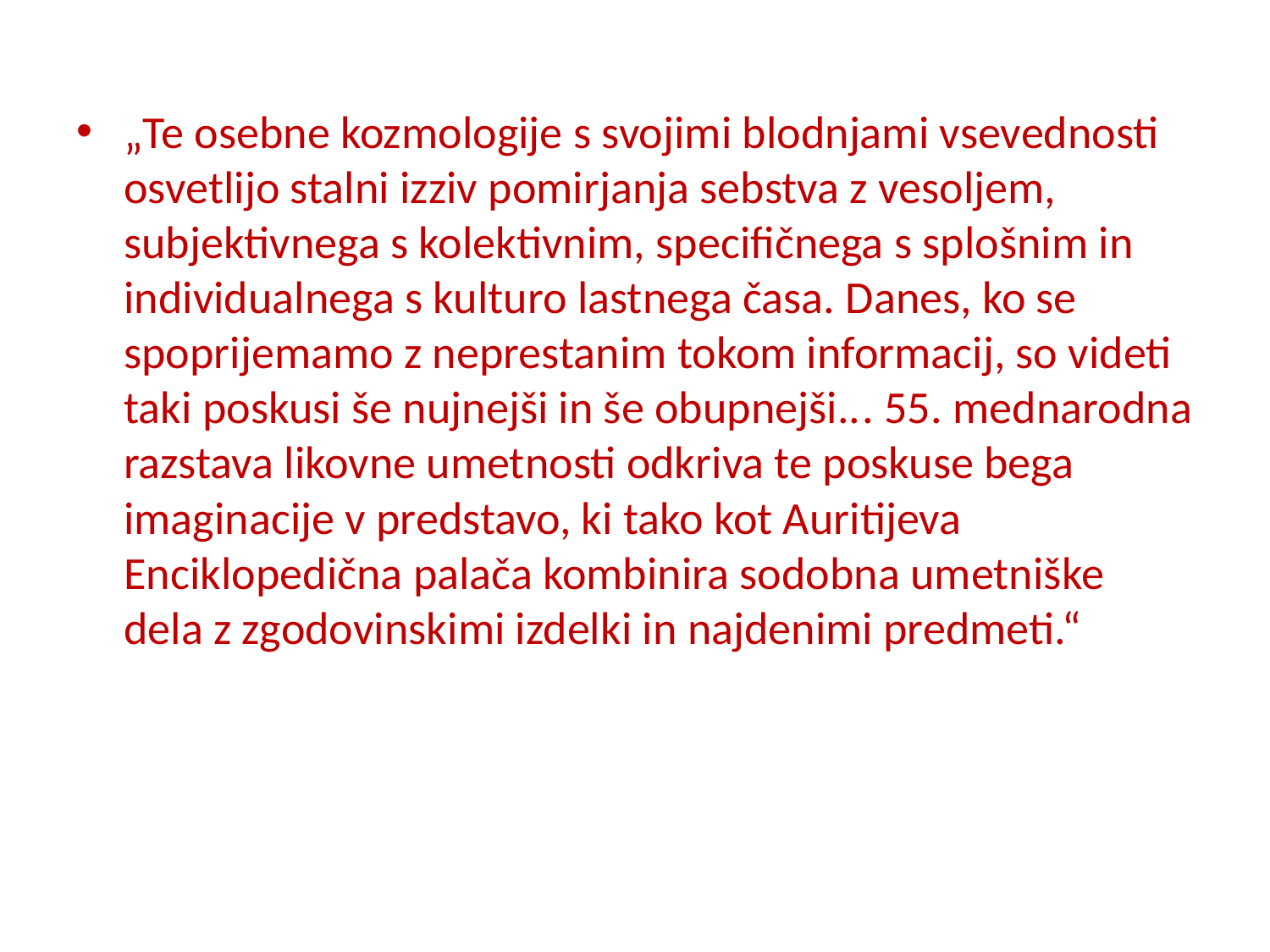

#
„Te osebne kozmologije s svojimi blodnjami vsevednosti osvetlijo stalni izziv pomirjanja sebstva z vesoljem, subjektivnega s kolektivnim, specifičnega s splošnim in individualnega s kulturo lastnega časa. Danes, ko se spoprijemamo z neprestanim tokom informacij, so videti taki poskusi še nujnejši in še obupnejši... 55. mednarodna razstava likovne umetnosti odkriva te poskuse bega imaginacije v predstavo, ki tako kot Auritijeva Enciklopedična palača kombinira sodobna umetniške dela z zgodovinskimi izdelki in najdenimi predmeti.“